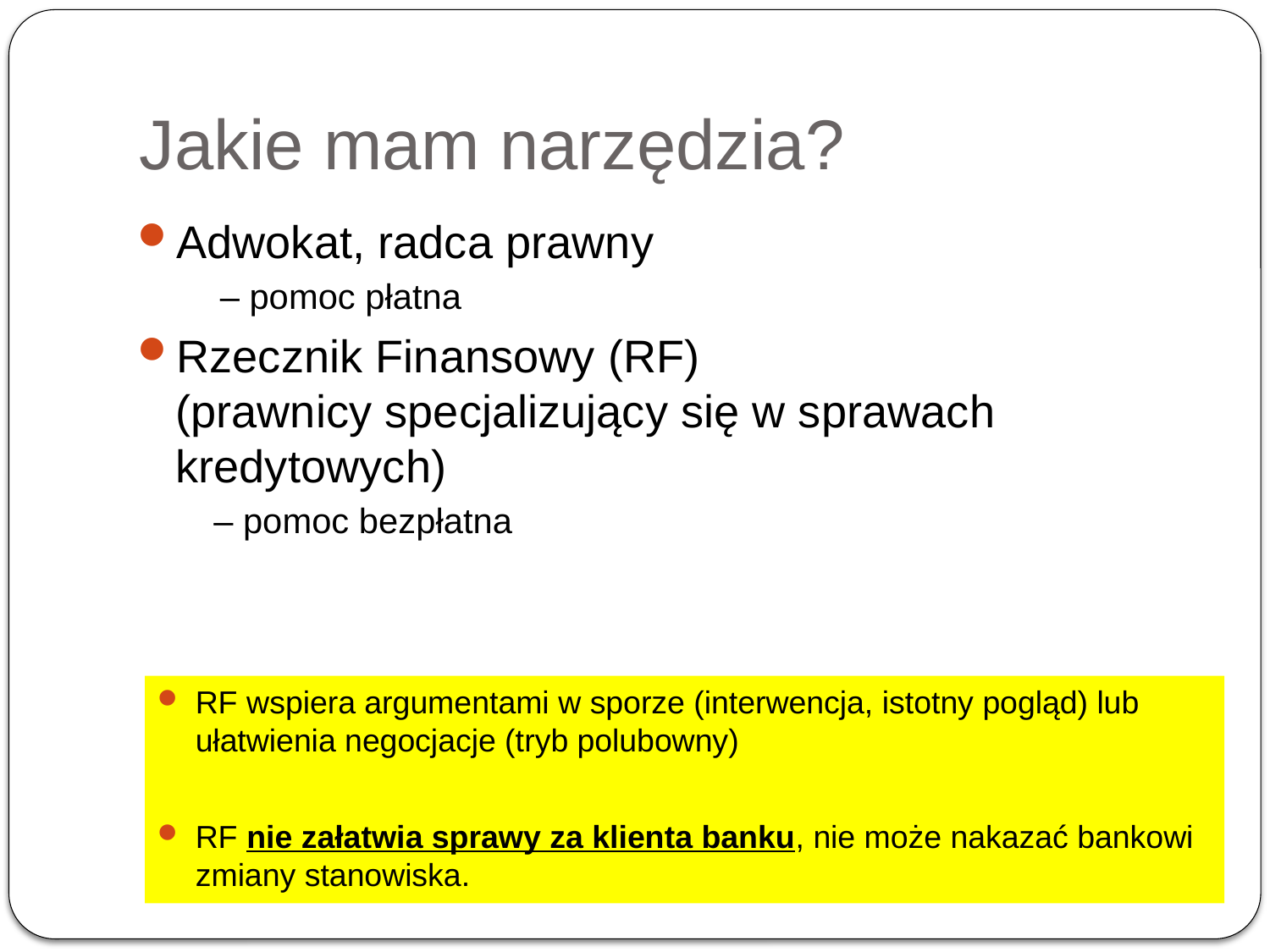

# Jakie mam narzędzia?
Adwokat, radca prawny
– pomoc płatna
Rzecznik Finansowy (RF)
(prawnicy specjalizujący się w sprawach kredytowych)
– pomoc bezpłatna
RF wspiera argumentami w sporze (interwencja, istotny pogląd) lub ułatwienia negocjacje (tryb polubowny)

RF nie załatwia sprawy za klienta banku, nie może nakazać bankowi zmiany stanowiska.